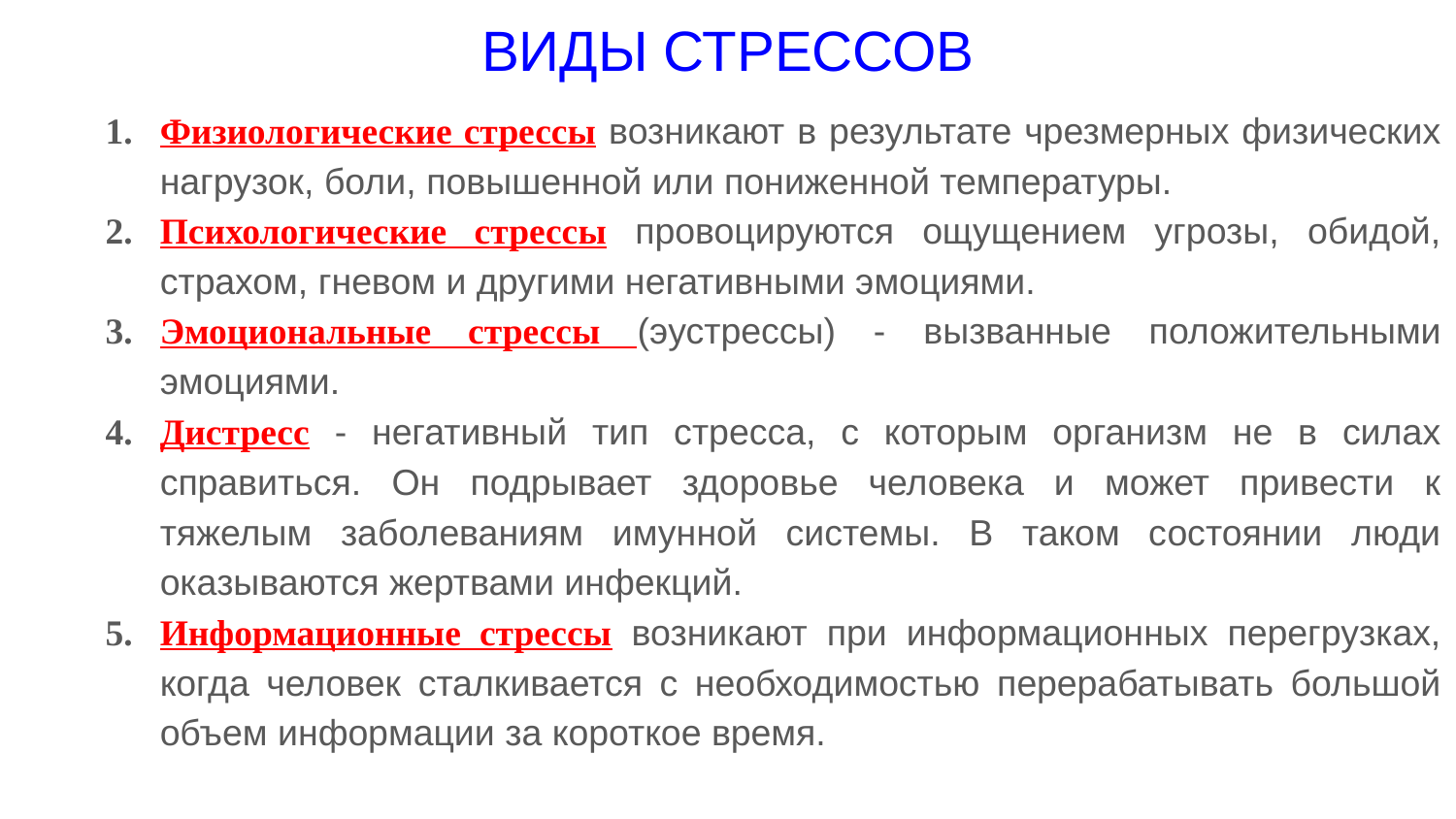

ВИДЫ СТРЕССОВ
Физиологические стрессы возникают в результате чрезмерных физических нагрузок, боли, повышенной или пониженной температуры.
Психологические стрессы провоцируются ощущением угрозы, обидой, страхом, гневом и другими негативными эмоциями.
Эмоциональные стрессы (эустрессы) - вызванные положительными эмоциями.
Дистресс - негативный тип стресса, с которым организм не в силах справиться. Он подрывает здоровье человека и может привести к тяжелым заболеваниям имунной системы. В таком состоянии люди оказываются жертвами инфекций.
Информационные стрессы возникают при информационных перегрузках, когда человек сталкивается с необходимостью перерабатывать большой объем информации за короткое время.